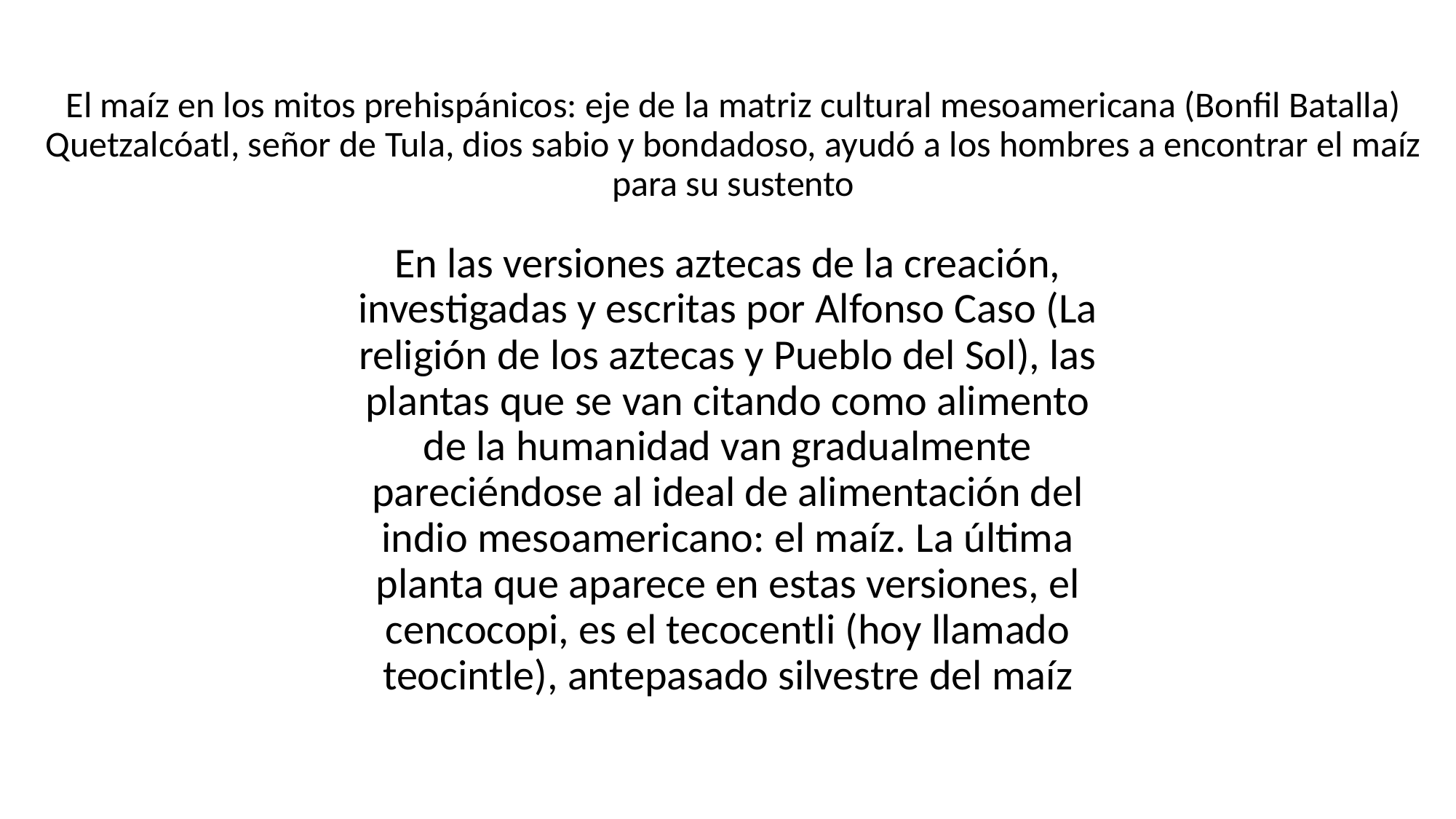

# El maíz en los mitos prehispánicos: eje de la matriz cultural mesoamericana (Bonfil Batalla) Quetzalcóatl, señor de Tula, dios sabio y bondadoso, ayudó a los hombres a encontrar el maíz para su sustento
En las versiones aztecas de la creación, investigadas y escritas por Alfonso Caso (La religión de los aztecas y Pueblo del Sol), las plantas que se van citando como alimento de la humanidad van gradualmente pareciéndose al ideal de alimentación del indio mesoamericano: el maíz. La última planta que aparece en estas versiones, el cencocopi, es el tecocentli (hoy llamado teocintle), antepasado silvestre del maíz